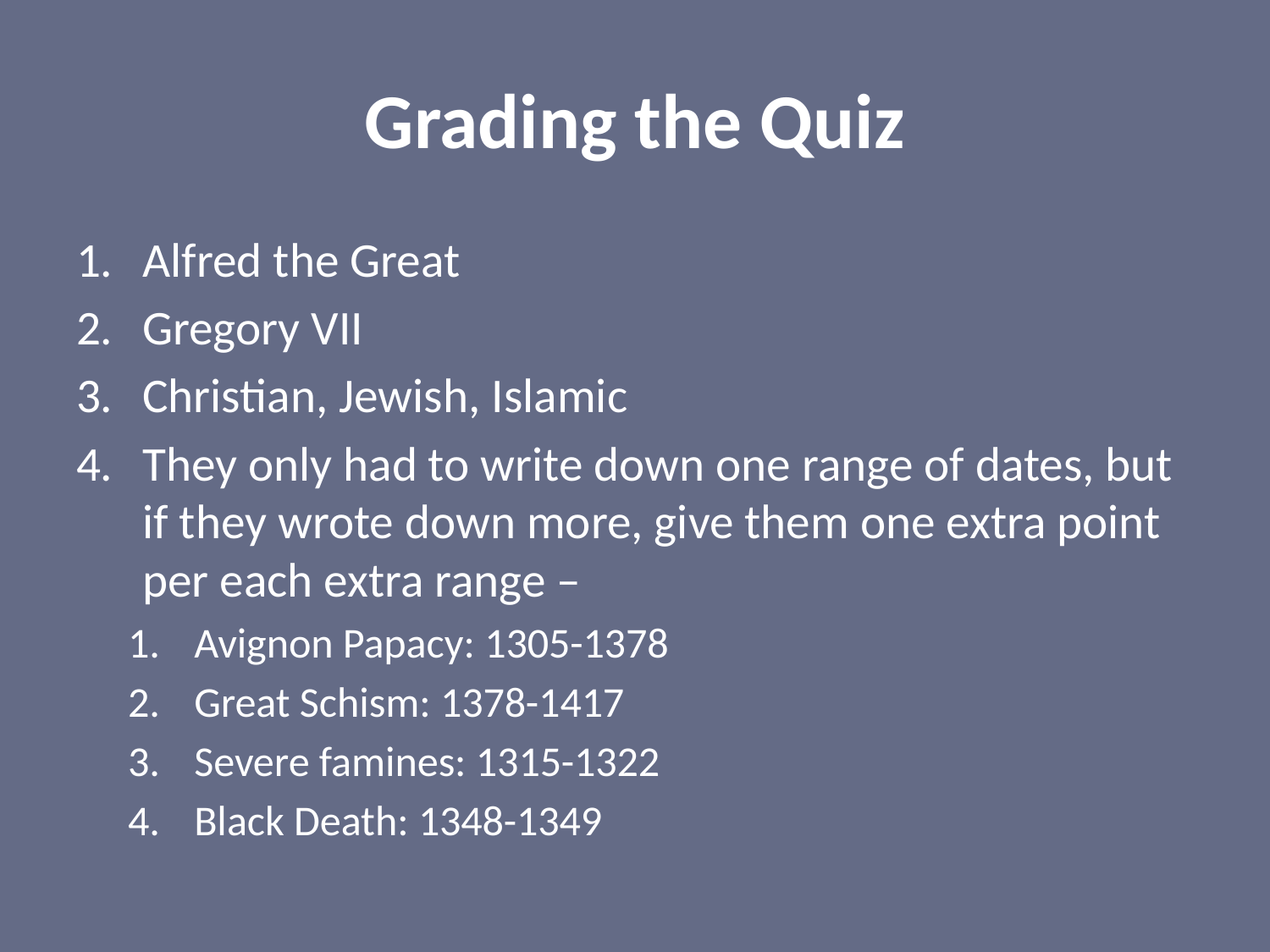

# Grading the Quiz
Alfred the Great
Gregory VII
Christian, Jewish, Islamic
They only had to write down one range of dates, but if they wrote down more, give them one extra point per each extra range –
Avignon Papacy: 1305-1378
Great Schism: 1378-1417
Severe famines: 1315-1322
Black Death: 1348-1349